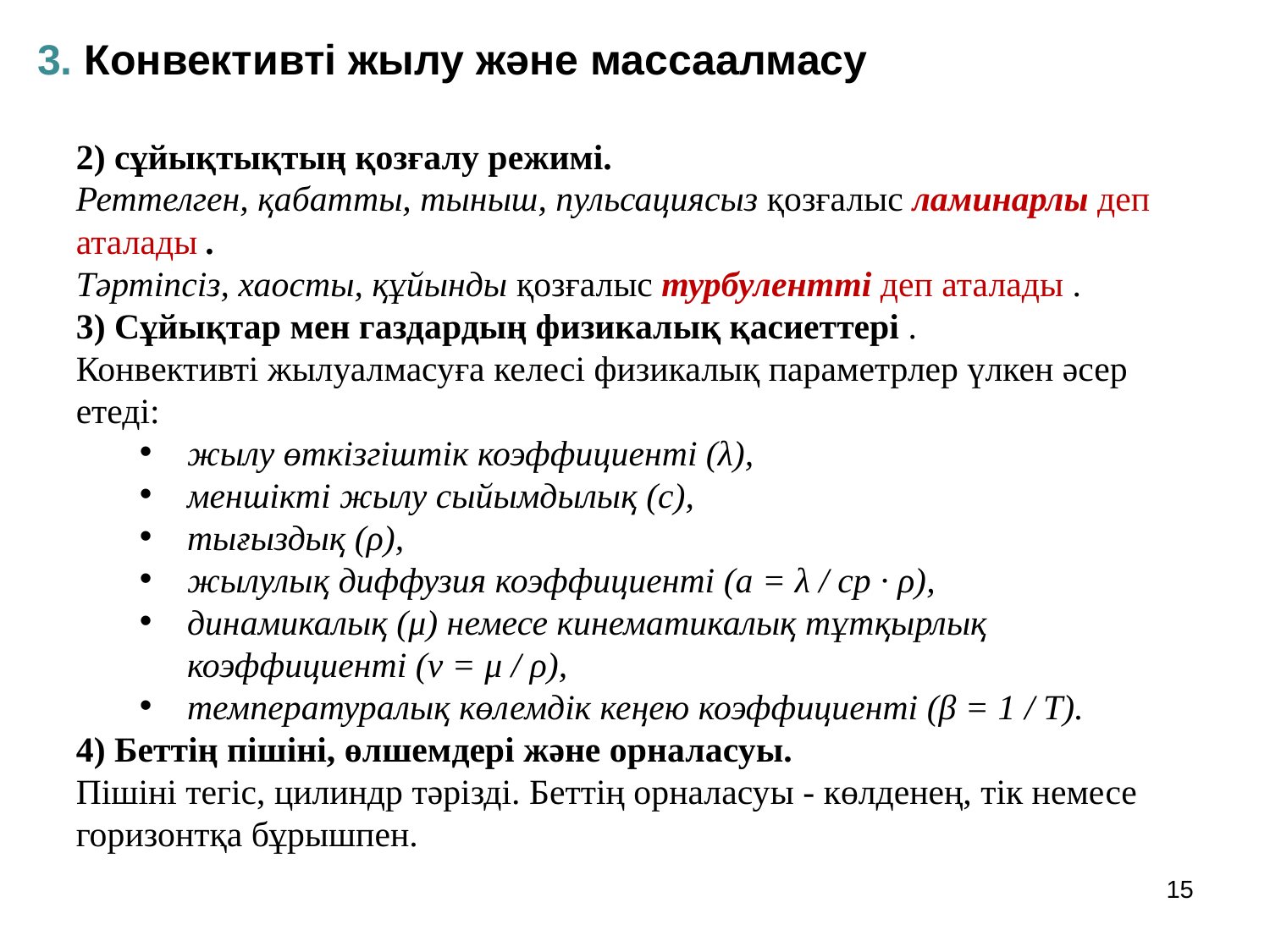

3. Конвективті жылу және массаалмасу

2) сұйықтықтың қозғалу режимі.
Реттелген, қабатты, тыныш, пульсациясыз қозғалыс ламинарлы деп аталады .
Тәртіпсіз, хаосты, құйынды қозғалыс турбулентті деп аталады .
3) Сұйықтар мен газдардың физикалық қасиеттері .
Конвективті жылуалмасуға келесі физикалық параметрлер үлкен әсер етеді:
жылу өткізгіштік коэффициенті (λ),
меншікті жылу сыйымдылық (с),
тығыздық (ρ),
жылулық диффузия коэффициенті (a = λ / cр · ρ),
динамикалық (μ) немесе кинематикалық тұтқырлық коэффициенті (ν = μ / ρ),
температуралық көлемдік кеңею коэффициенті (β = 1 / T).
4) Беттің пішіні, өлшемдері және орналасуы.
Пішіні тегіс, цилиндр тәрізді. Беттің орналасуы - көлденең, тік немесе горизонтқа бұрышпен.
15